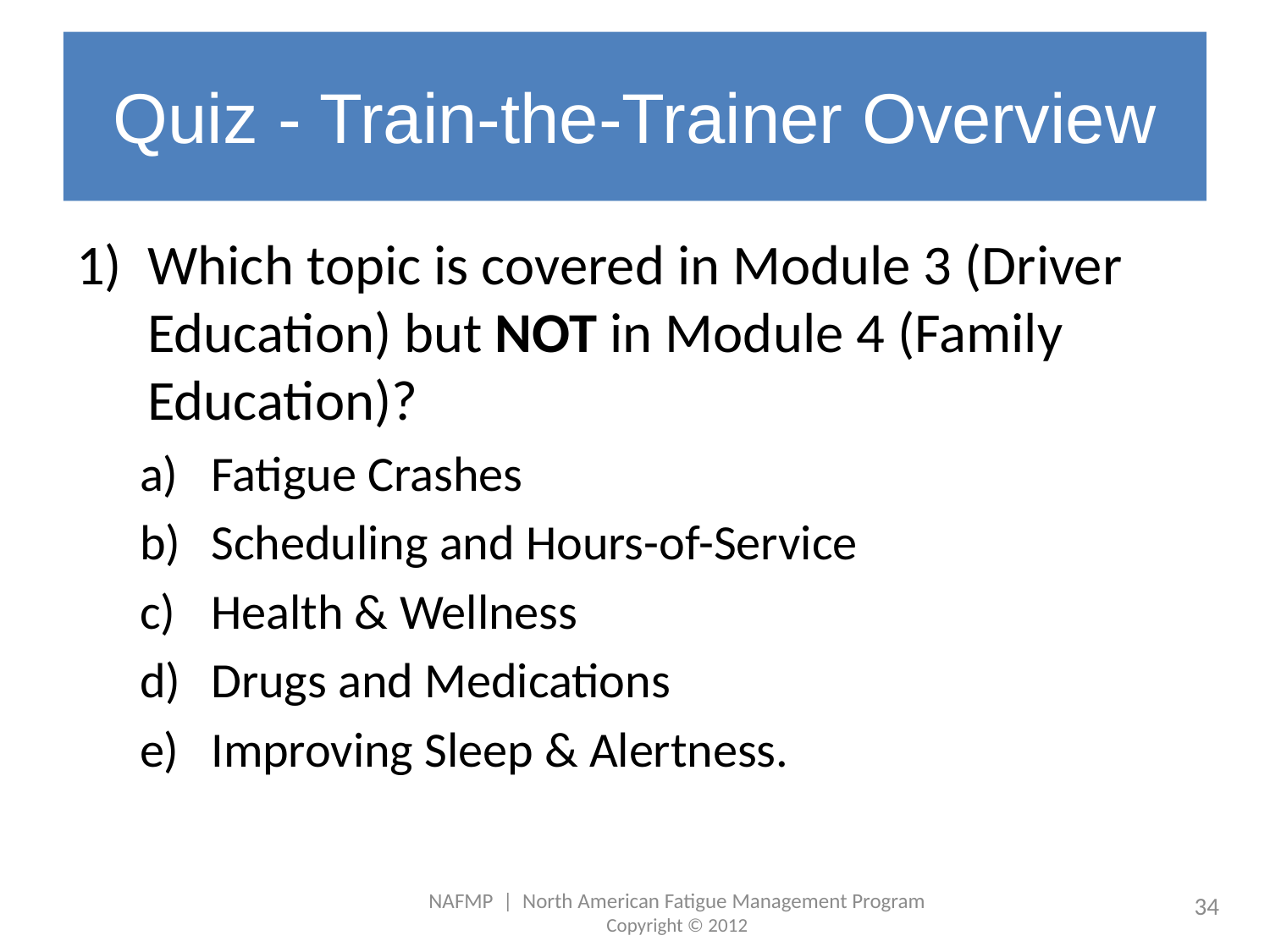

# Quiz - Train-the-Trainer Overview
Which topic is covered in Module 3 (Driver Education) but NOT in Module 4 (Family Education)?
Fatigue Crashes
Scheduling and Hours-of-Service
Health & Wellness
Drugs and Medications
Improving Sleep & Alertness.